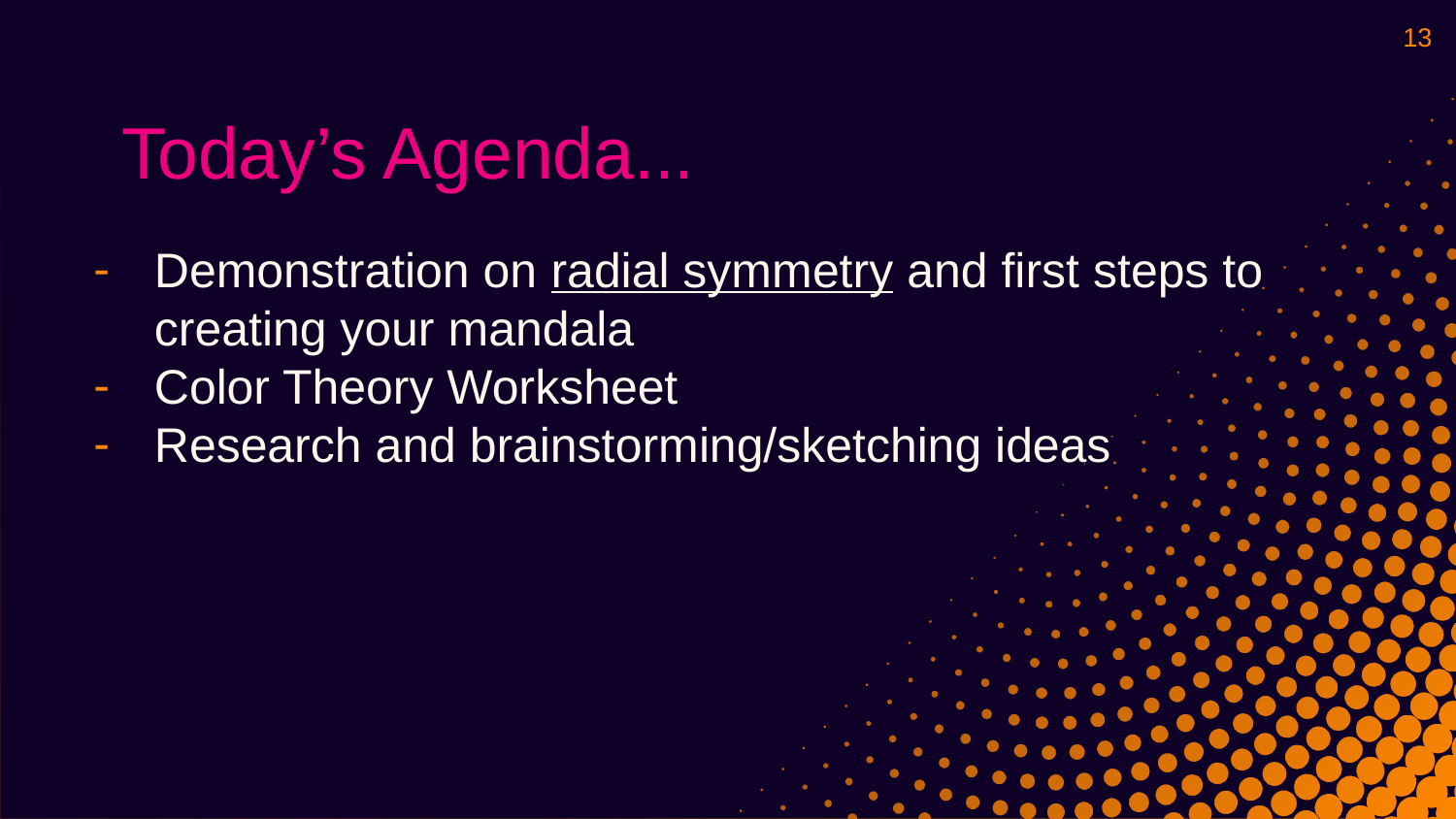

13
# Today’s Agenda...
Demonstration on radial symmetry and first steps to creating your mandala
Color Theory Worksheet
Research and brainstorming/sketching ideas